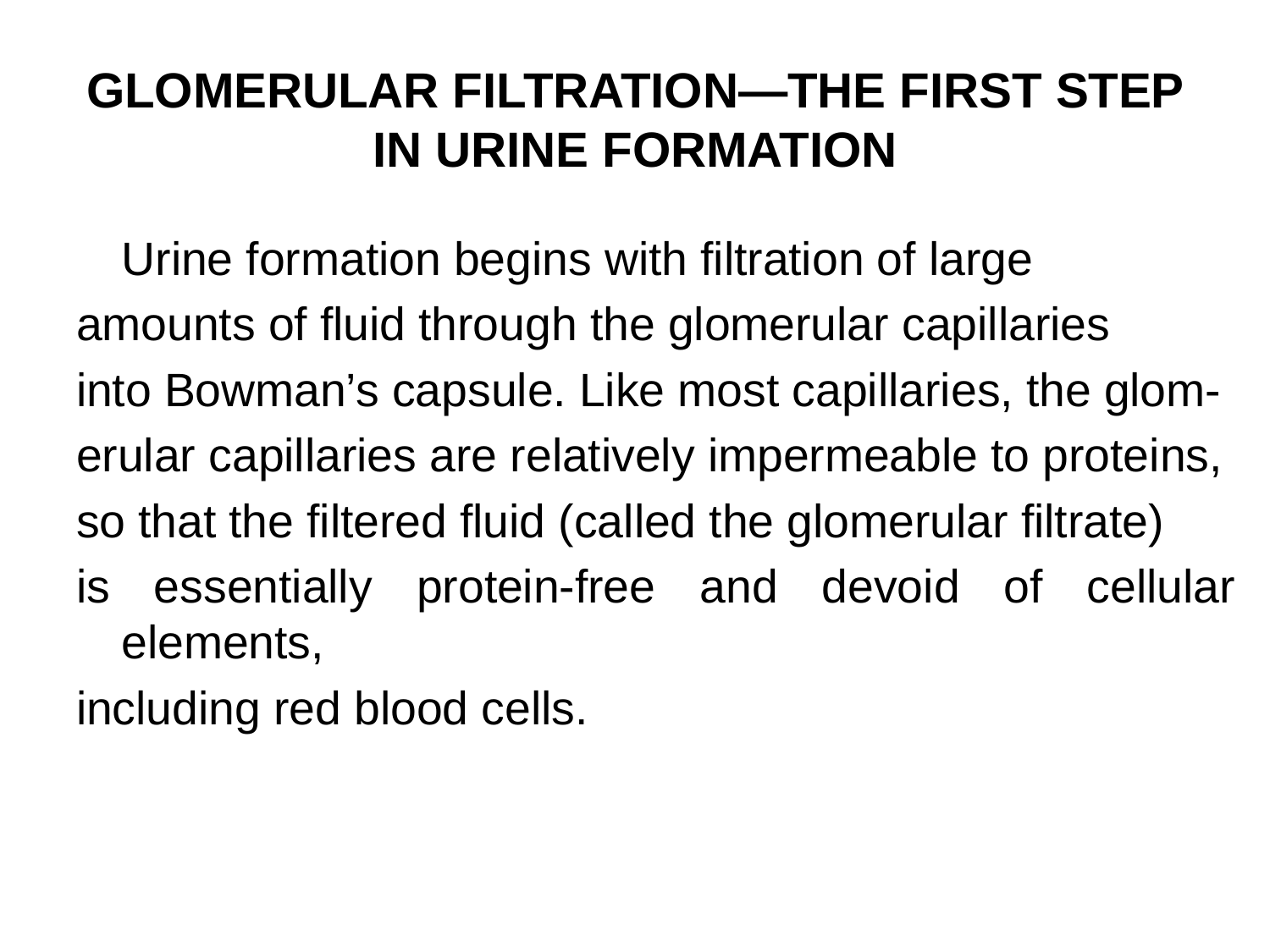

# GLOMERULAR FILTRATION—THE FIRST STEP IN URINE FORMATION
	Urine formation begins with filtration of large
amounts of fluid through the glomerular capillaries
into Bowman’s capsule. Like most capillaries, the glom-
erular capillaries are relatively impermeable to proteins,
so that the filtered fluid (called the glomerular filtrate)
is essentially protein-free and devoid of cellular elements,
including red blood cells.